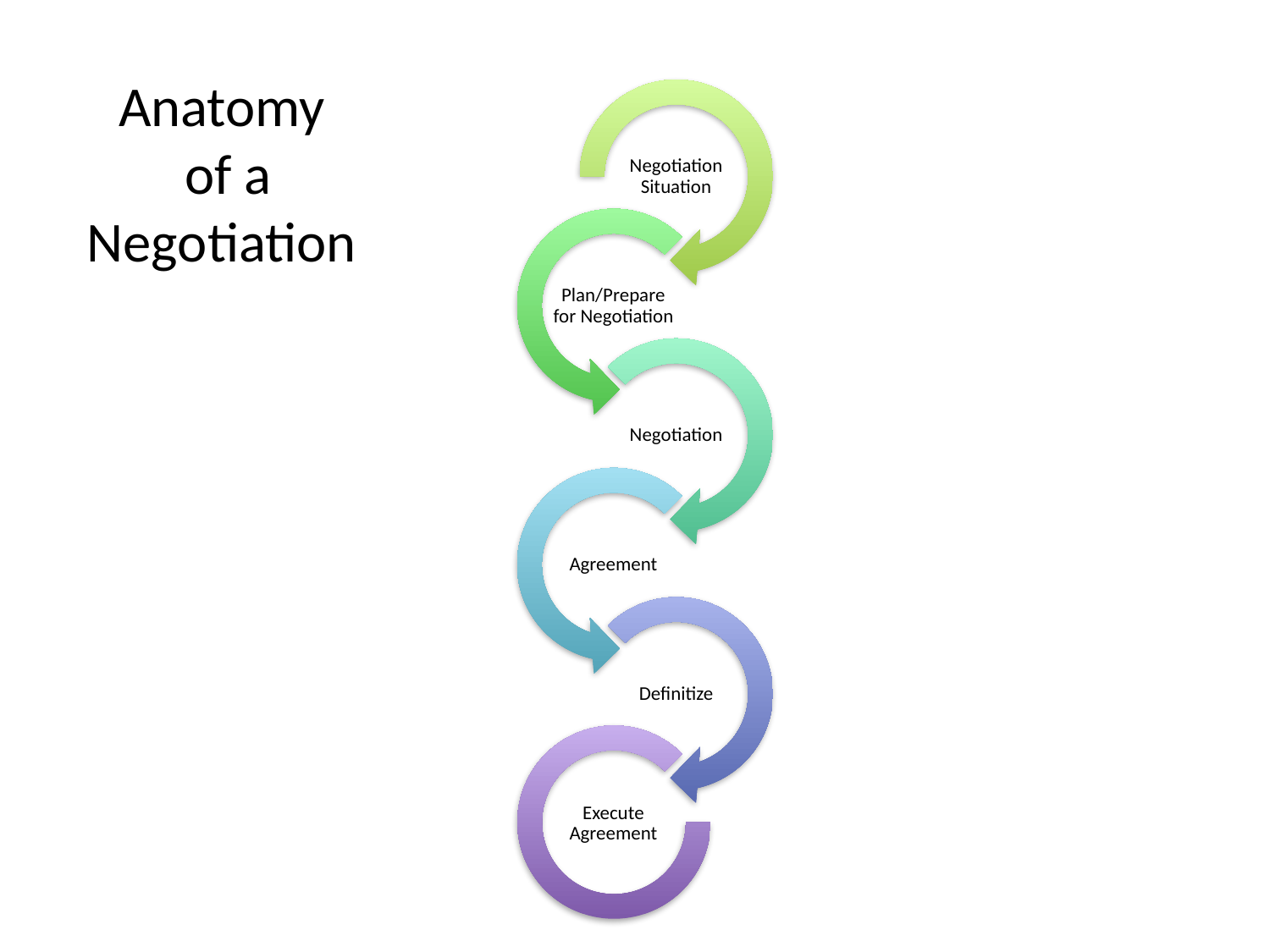

Negotiation Situation
Plan/Prepare for Negotiation
Negotiation
Agreement
Definitize
Execute Agreement
Anatomy
 of a Negotiation